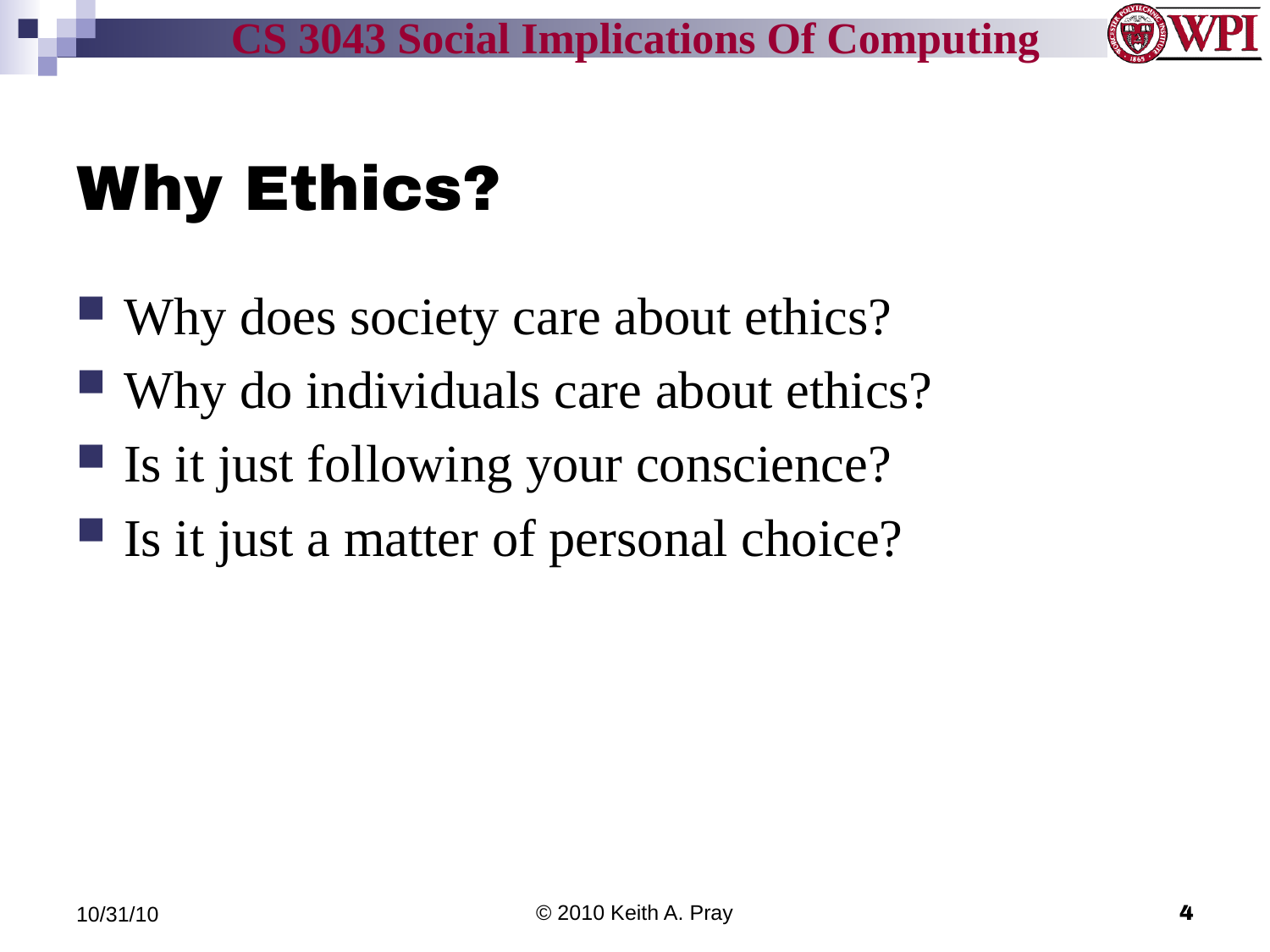

# Why Ethics?
Why does society care about ethics?
Why do individuals care about ethics?
Is it just following your conscience?
Is it just a matter of personal choice?

10/31/10
© 2010 Keith A. Pray
4